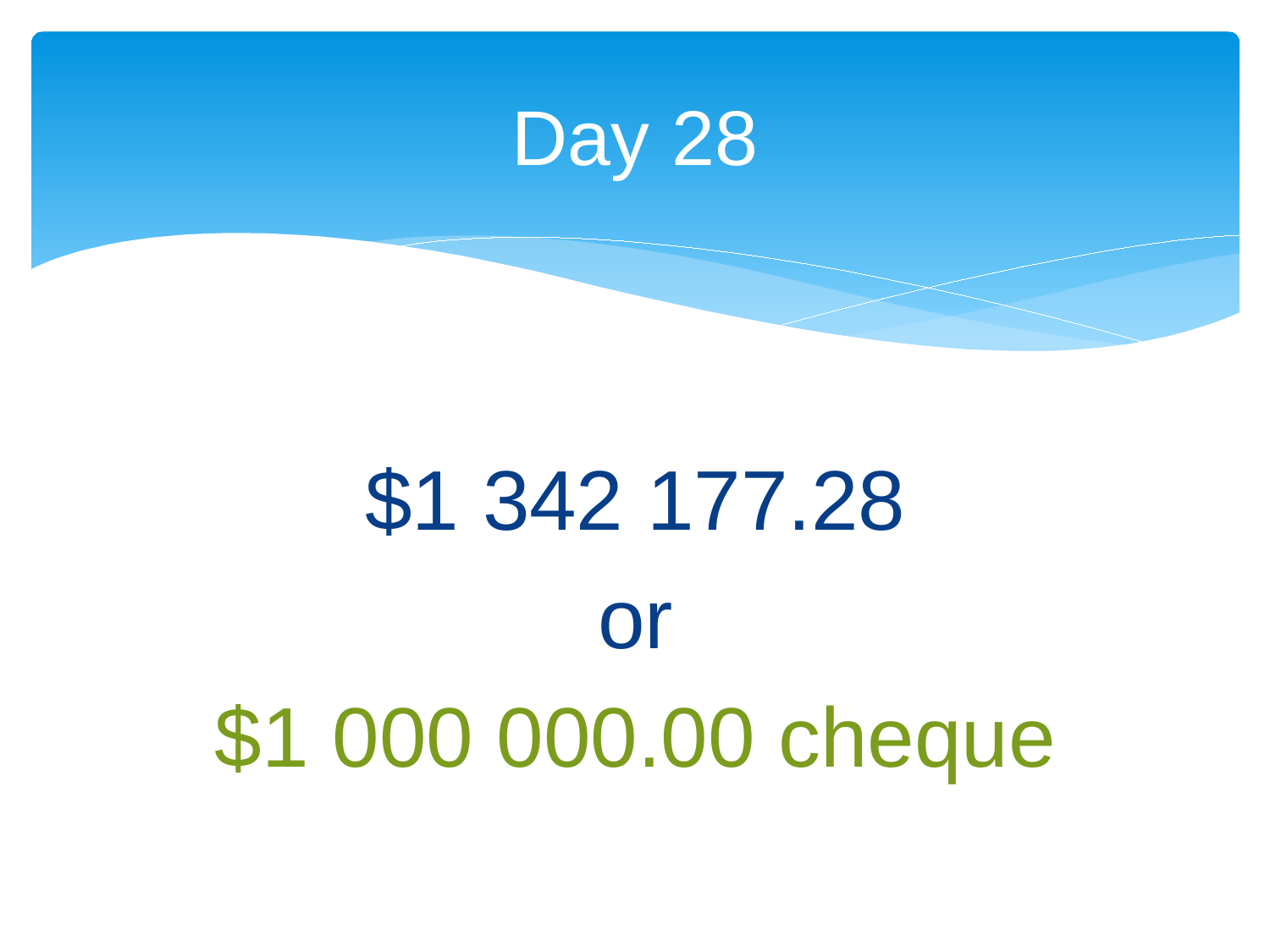

# Day 28

$1 342 177.28
or
$1 000 000.00 cheque